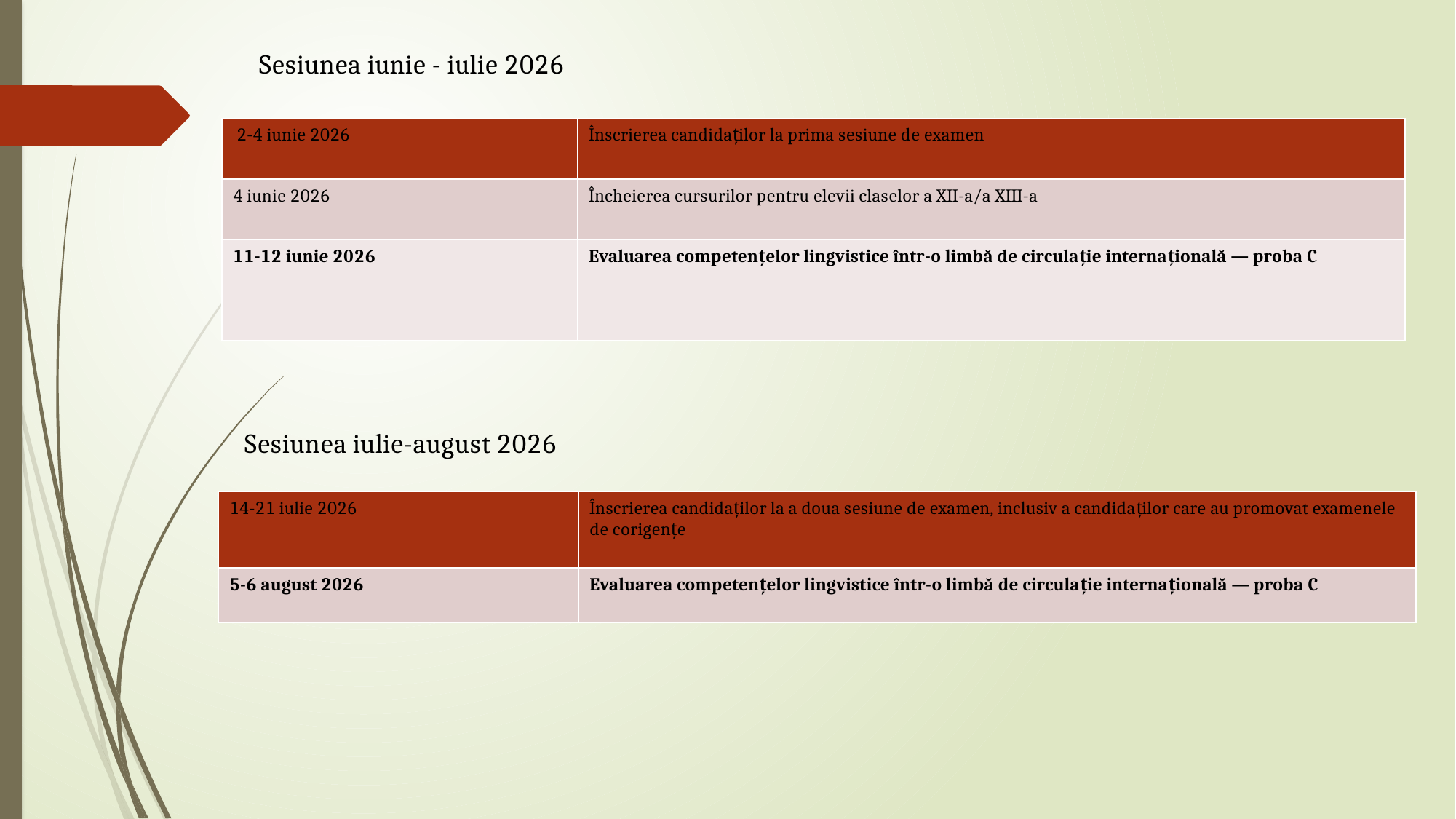

Sesiunea iunie - iulie 2026

| 2-4 iunie 2026 | Înscrierea candidaților la prima sesiune de examen |
| --- | --- |
| 4 iunie 2026 | Încheierea cursurilor pentru elevii claselor a XII-a/a XIII-a |
| 11-12 iunie 2026 | Evaluarea competențelor lingvistice într-o limbă de circulație internațională — proba C |

Sesiunea iulie-august 2026
| 14-21 iulie 2026 | Înscrierea candidaților la a doua sesiune de examen, inclusiv a candidaților care au promovat examenele de corigențe |
| --- | --- |
| 5-6 august 2026 | Evaluarea competențelor lingvistice într-o limbă de circulație internațională — proba C |